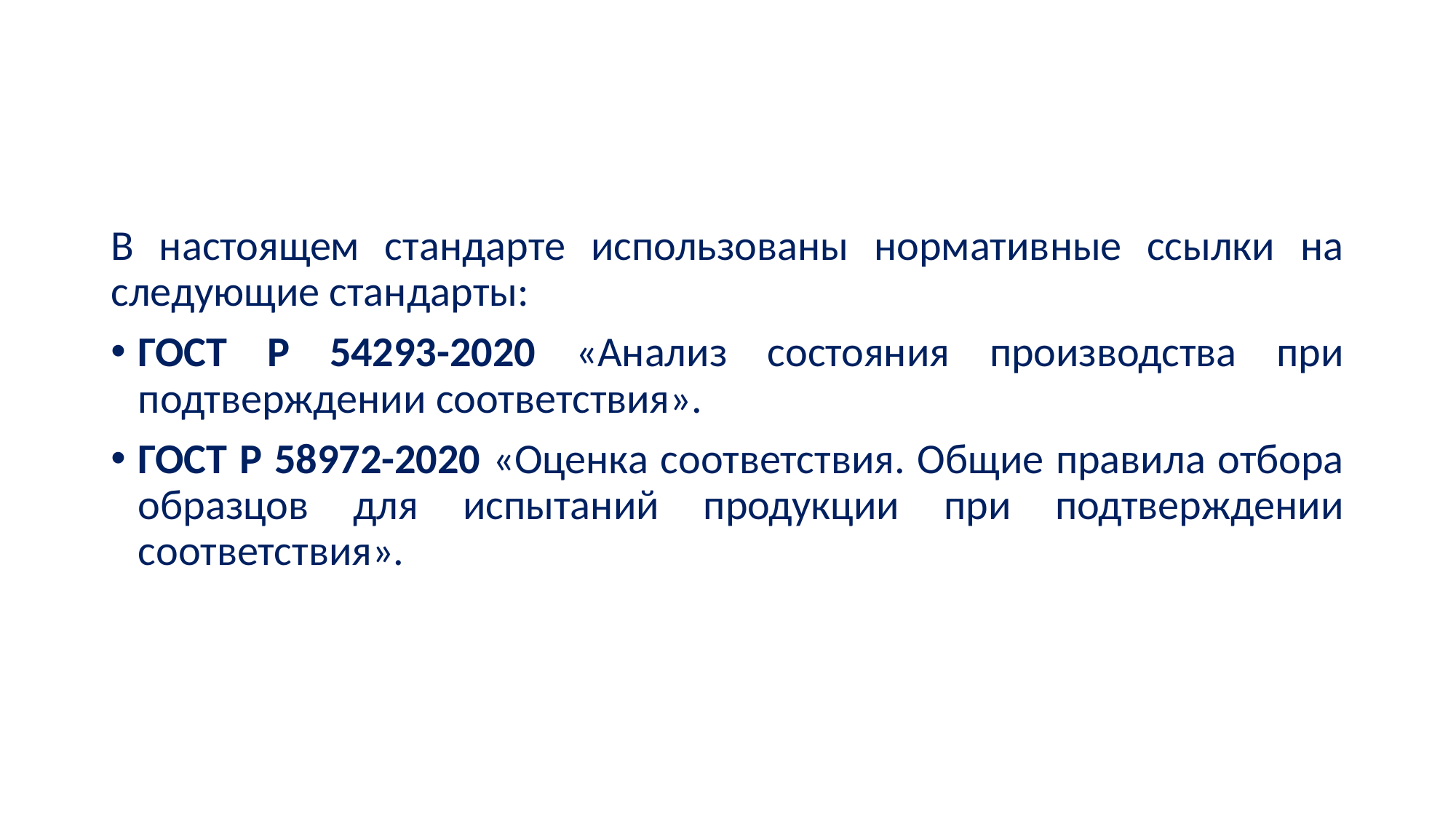

#
В настоящем стандарте использованы нормативные ссылки на следующие стандарты:
ГОСТ Р 54293-2020 «Анализ состояния производства при подтверждении соответствия».
ГОСТ Р 58972-2020 «Оценка соответствия. Общие правила отбора образцов для испытаний продукции при подтверждении соответствия».